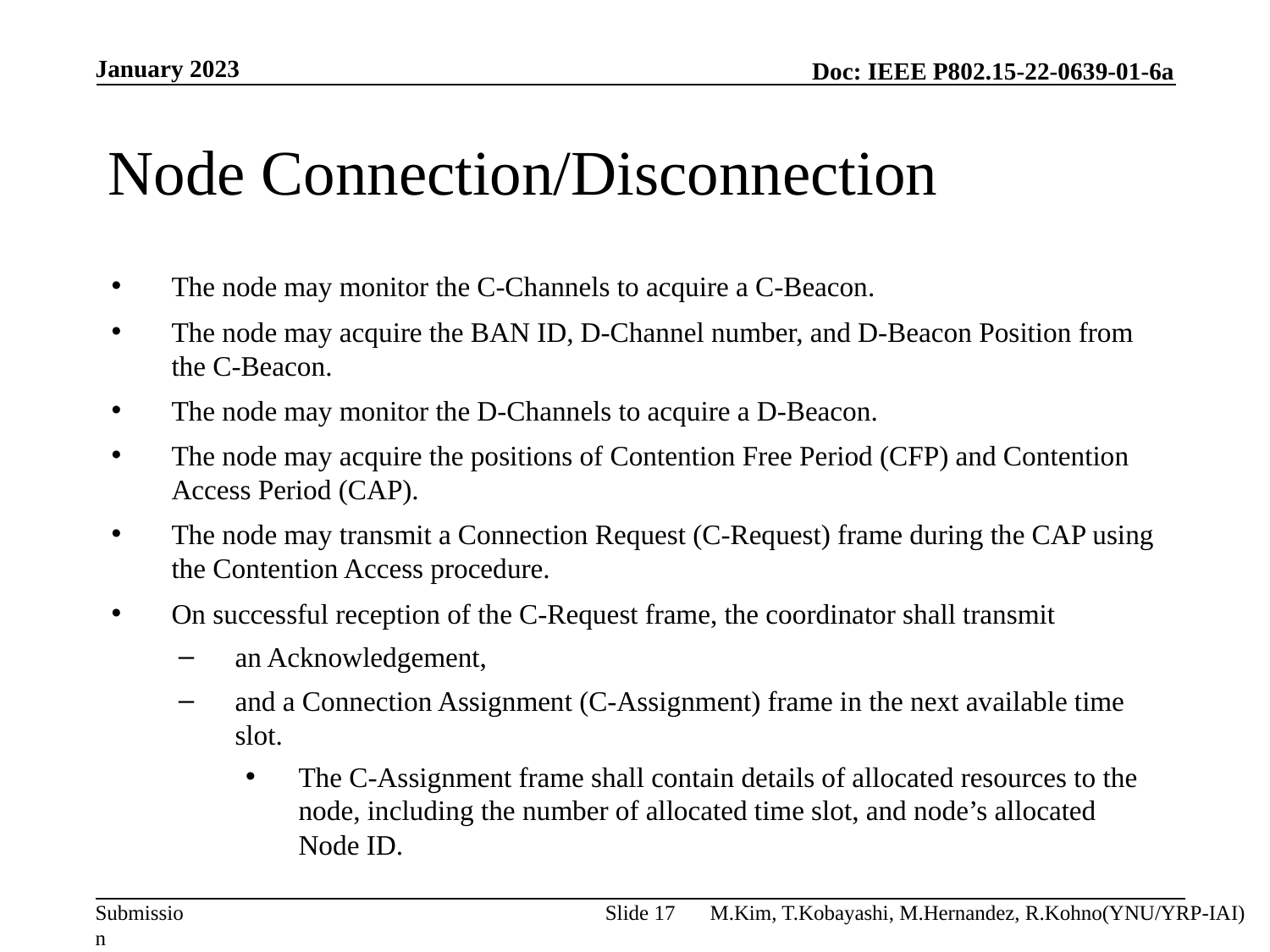

January 2023
# Node Connection/Disconnection
The node may monitor the C-Channels to acquire a C-Beacon.
The node may acquire the BAN ID, D-Channel number, and D-Beacon Position from the C-Beacon.
The node may monitor the D-Channels to acquire a D-Beacon.
The node may acquire the positions of Contention Free Period (CFP) and Contention Access Period (CAP).
The node may transmit a Connection Request (C-Request) frame during the CAP using the Contention Access procedure.
On successful reception of the C-Request frame, the coordinator shall transmit
an Acknowledgement,
and a Connection Assignment (C-Assignment) frame in the next available time slot.
The C-Assignment frame shall contain details of allocated resources to the node, including the number of allocated time slot, and node’s allocated Node ID.
Slide 17
M.Kim, T.Kobayashi, M.Hernandez, R.Kohno(YNU/YRP-IAI)